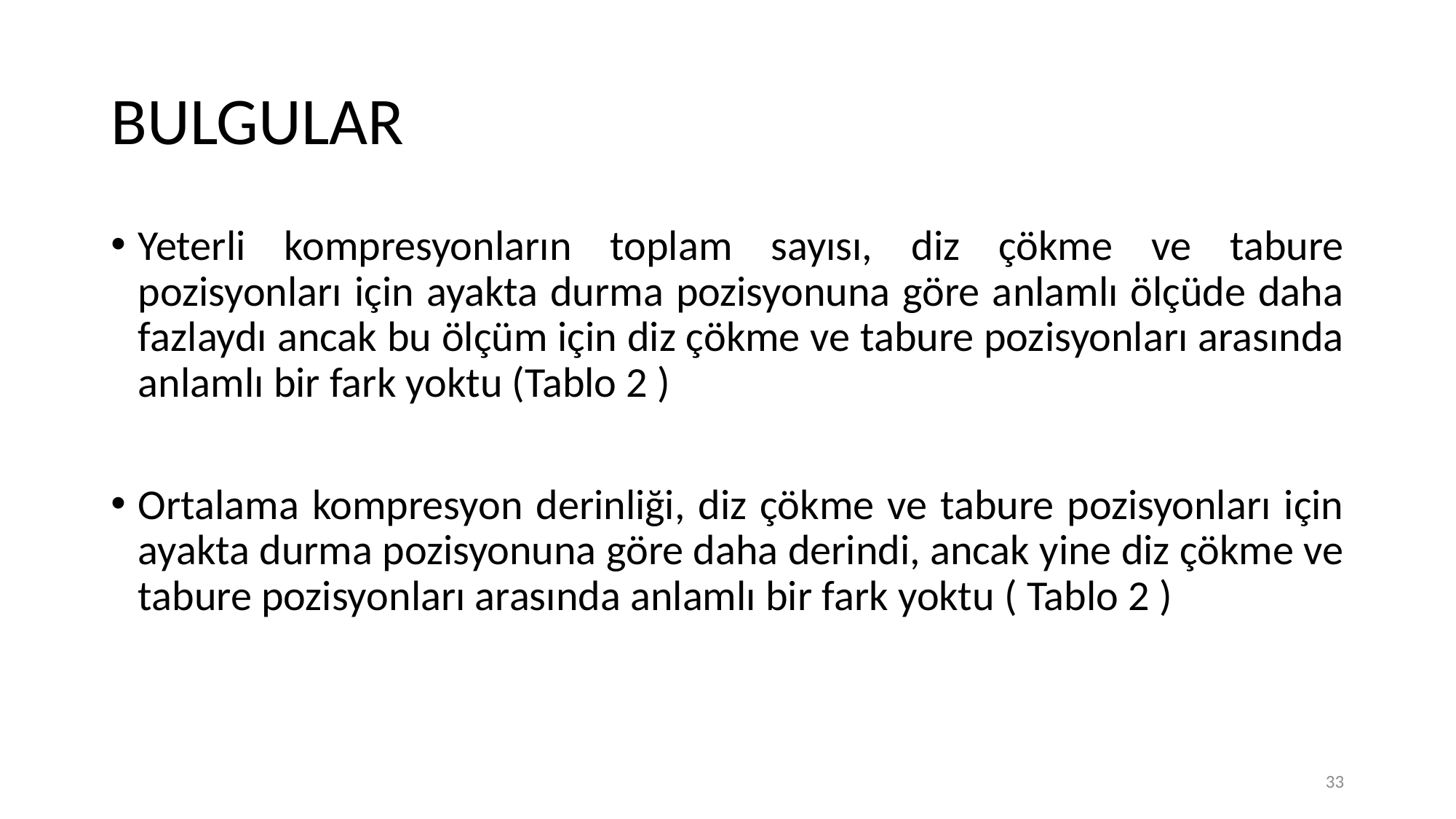

# BULGULAR
Yeterli kompresyonların toplam sayısı, diz çökme ve tabure pozisyonları için ayakta durma pozisyonuna göre anlamlı ölçüde daha fazlaydı ancak bu ölçüm için diz çökme ve tabure pozisyonları arasında anlamlı bir fark yoktu (Tablo 2 )

Ortalama kompresyon derinliği, diz çökme ve tabure pozisyonları için ayakta durma pozisyonuna göre daha derindi, ancak yine diz çökme ve tabure pozisyonları arasında anlamlı bir fark yoktu ( Tablo 2 )

33